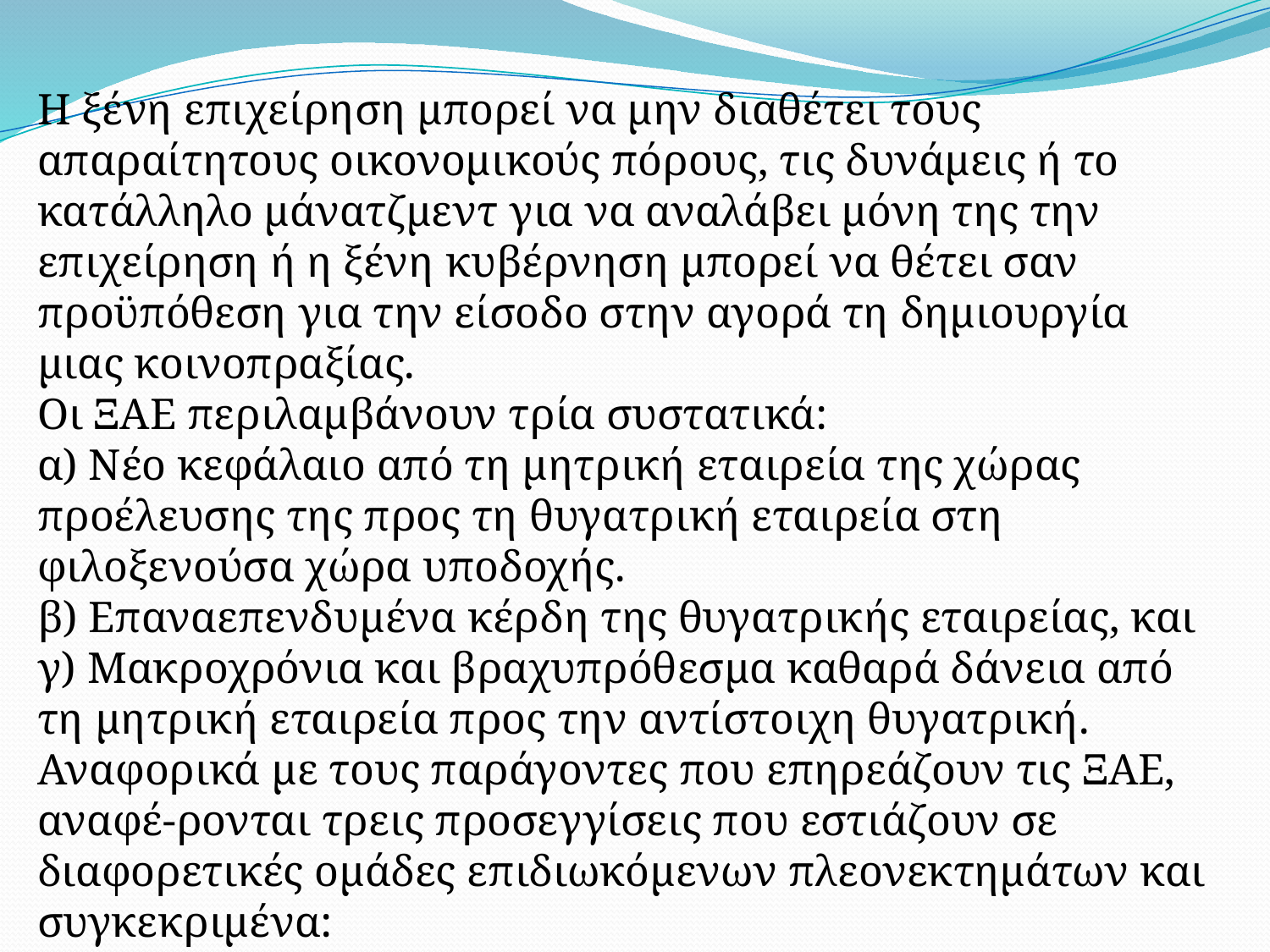

Η ξένη επιχείρηση μπορεί να μην διαθέτει τους απαραίτητους οικονομικούς πόρους, τις δυνάμεις ή το κατάλληλο μάνατζμεντ για να αναλάβει μόνη της την επιχείρηση ή η ξένη κυβέρνηση μπορεί να θέτει σαν προϋπόθεση για την είσοδο στην αγορά τη δημιουργία μιας κοινοπραξίας.
Οι ΞΑΕ περιλαμβάνουν τρία συστατικά:
α) Νέο κεφάλαιο από τη μητρική εταιρεία της χώρας προέλευσης της προς τη θυγατρική εταιρεία στη φιλοξενούσα χώρα υποδοχής.
β) Επαναεπενδυμένα κέρδη της θυγατρικής εταιρείας, και
γ) Μακροχρόνια και βραχυπρόθεσμα καθαρά δάνεια από τη μητρική εταιρεία προς την αντίστοιχη θυγατρική.
Αναφορικά με τους παράγοντες που επηρεάζουν τις ΞΑΕ, αναφέ-ρονται τρεις προσεγγίσεις που εστιάζουν σε διαφορετικές ομάδες επιδιωκόμενων πλεονεκτημάτων και συγκεκριμένα:
 α) Τα πλεονεκτήματα ιδιοκτησίας
β) Τα πλεονεκτήματα τοποθεσίας και
γ) Τα πλεονεκτήματα εσωτερικοποίησης.